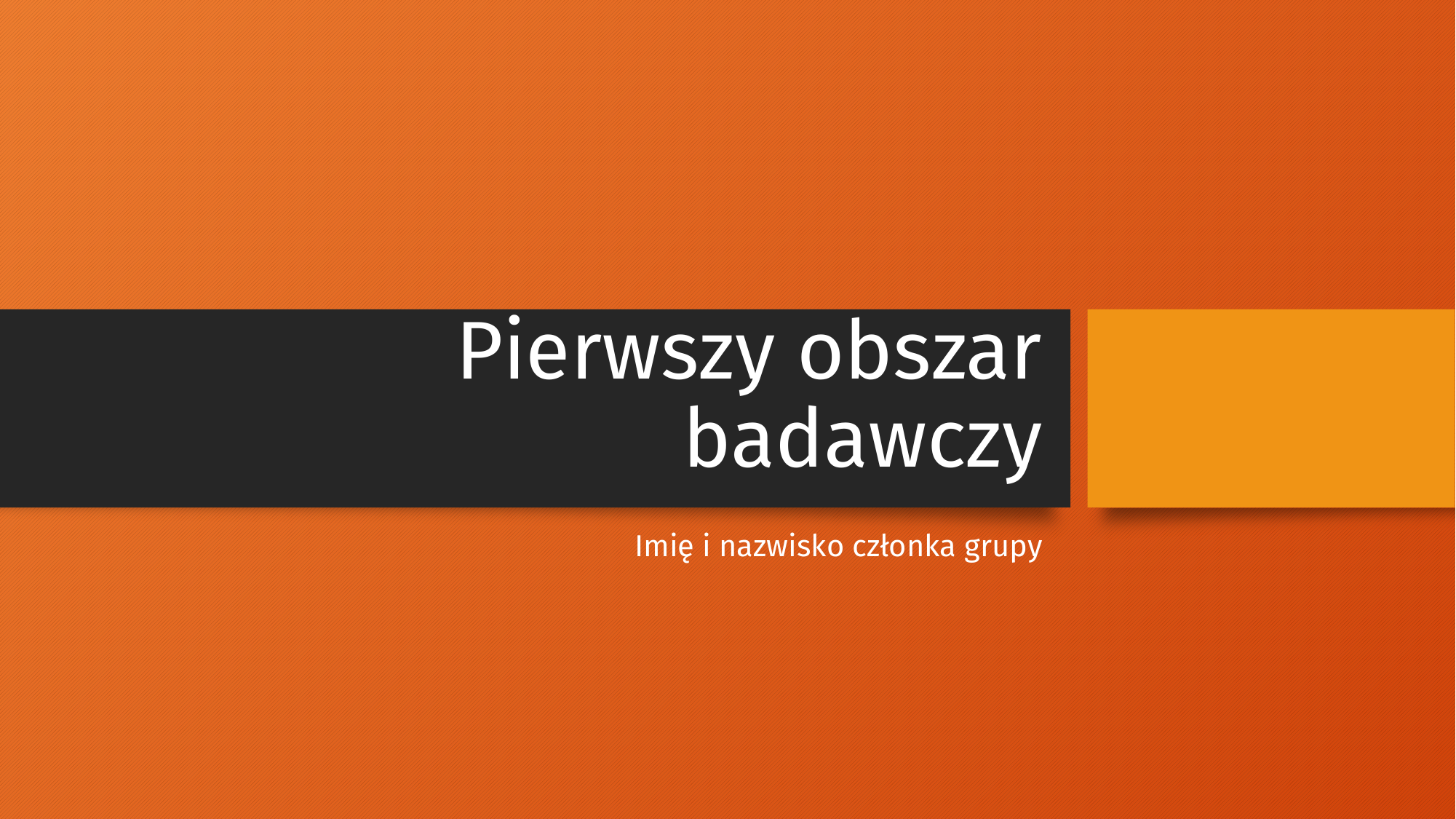

# Pierwszy obszar badawczy
Imię i nazwisko członka grupy